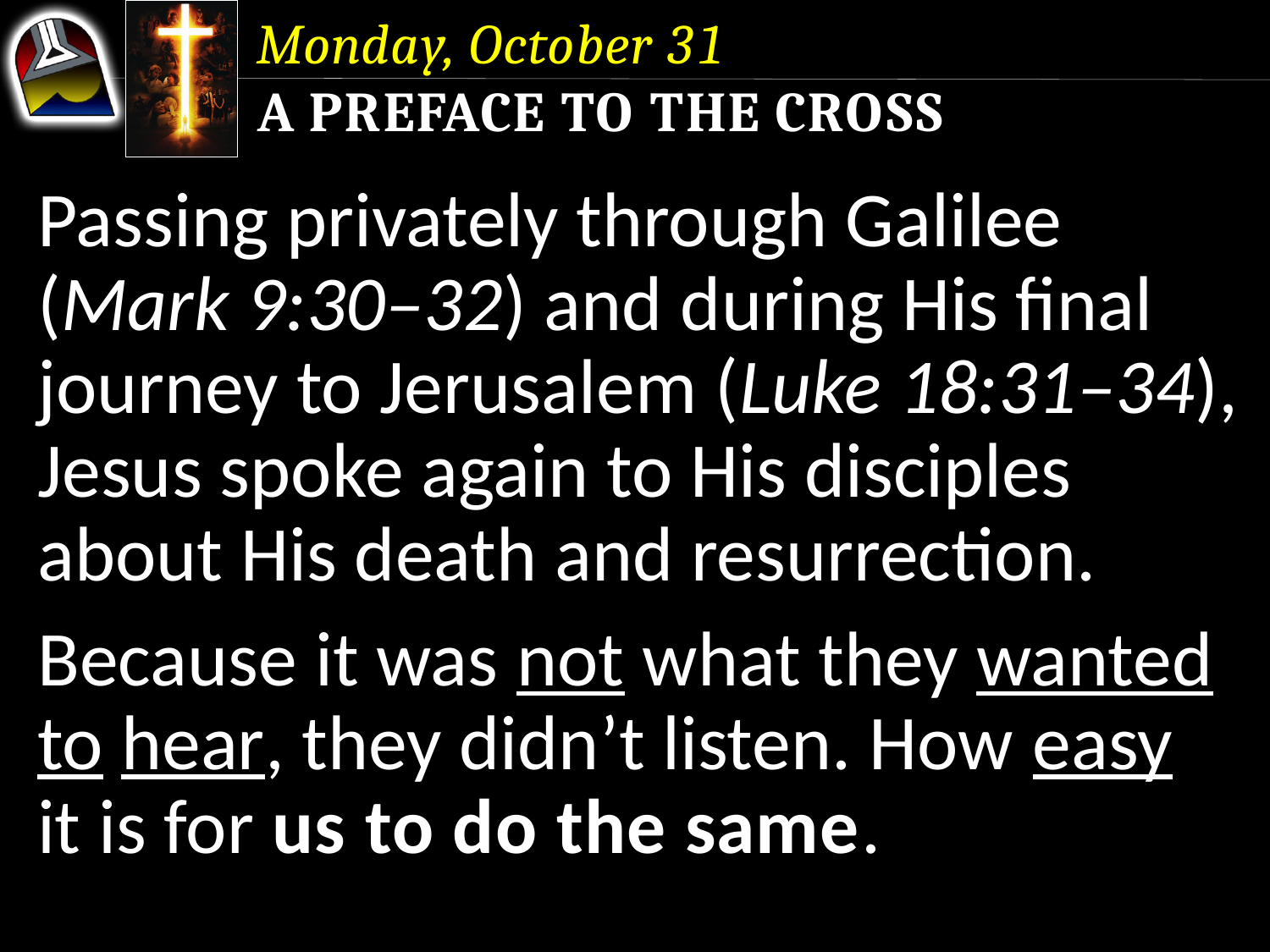

Monday, October 31
A Preface to the Cross
Passing privately through Galilee (Mark 9:30–32) and during His final journey to Jerusalem (Luke 18:31–34), Jesus spoke again to His disciples about His death and resurrection.
Because it was not what they wanted to hear, they didn’t listen. How easy   it is for us to do the same.